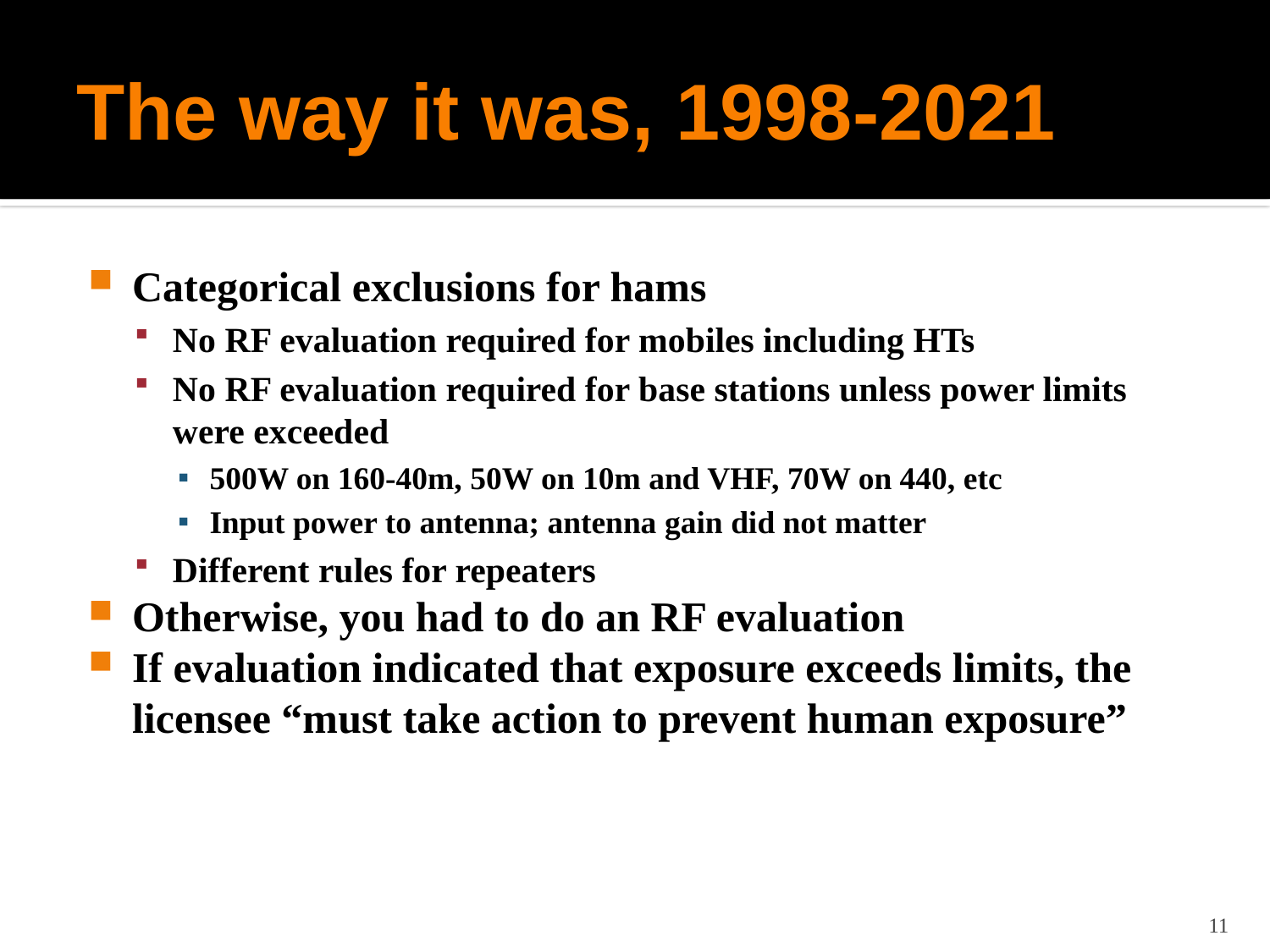

# The way it was, 1998-2021
Categorical exclusions for hams
No RF evaluation required for mobiles including HTs
No RF evaluation required for base stations unless power limits were exceeded
500W on 160-40m, 50W on 10m and VHF, 70W on 440, etc
Input power to antenna; antenna gain did not matter
Different rules for repeaters
Otherwise, you had to do an RF evaluation
If evaluation indicated that exposure exceeds limits, the licensee “must take action to prevent human exposure”
11